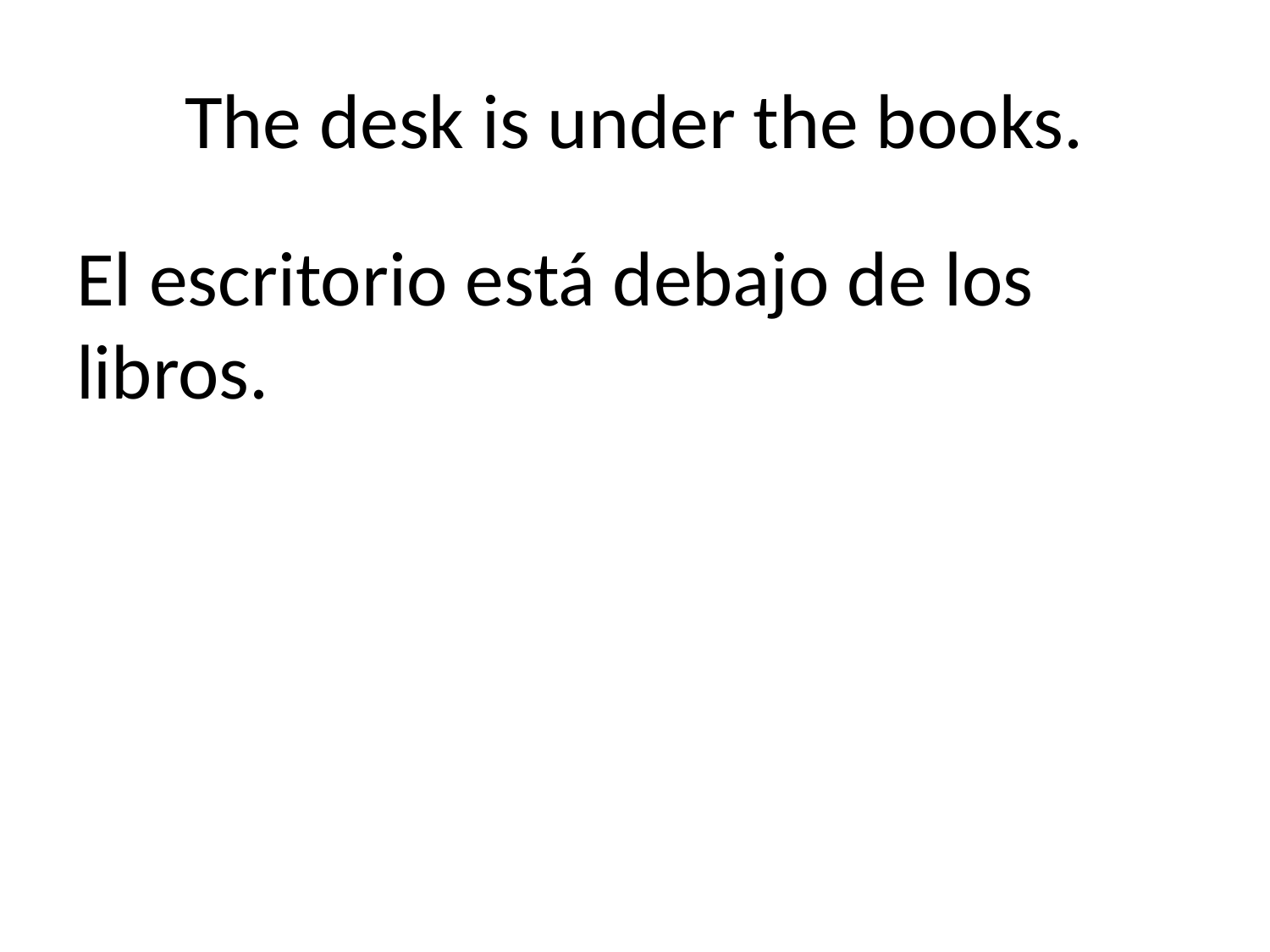

# The desk is under the books.
El escritorio está debajo de los libros.